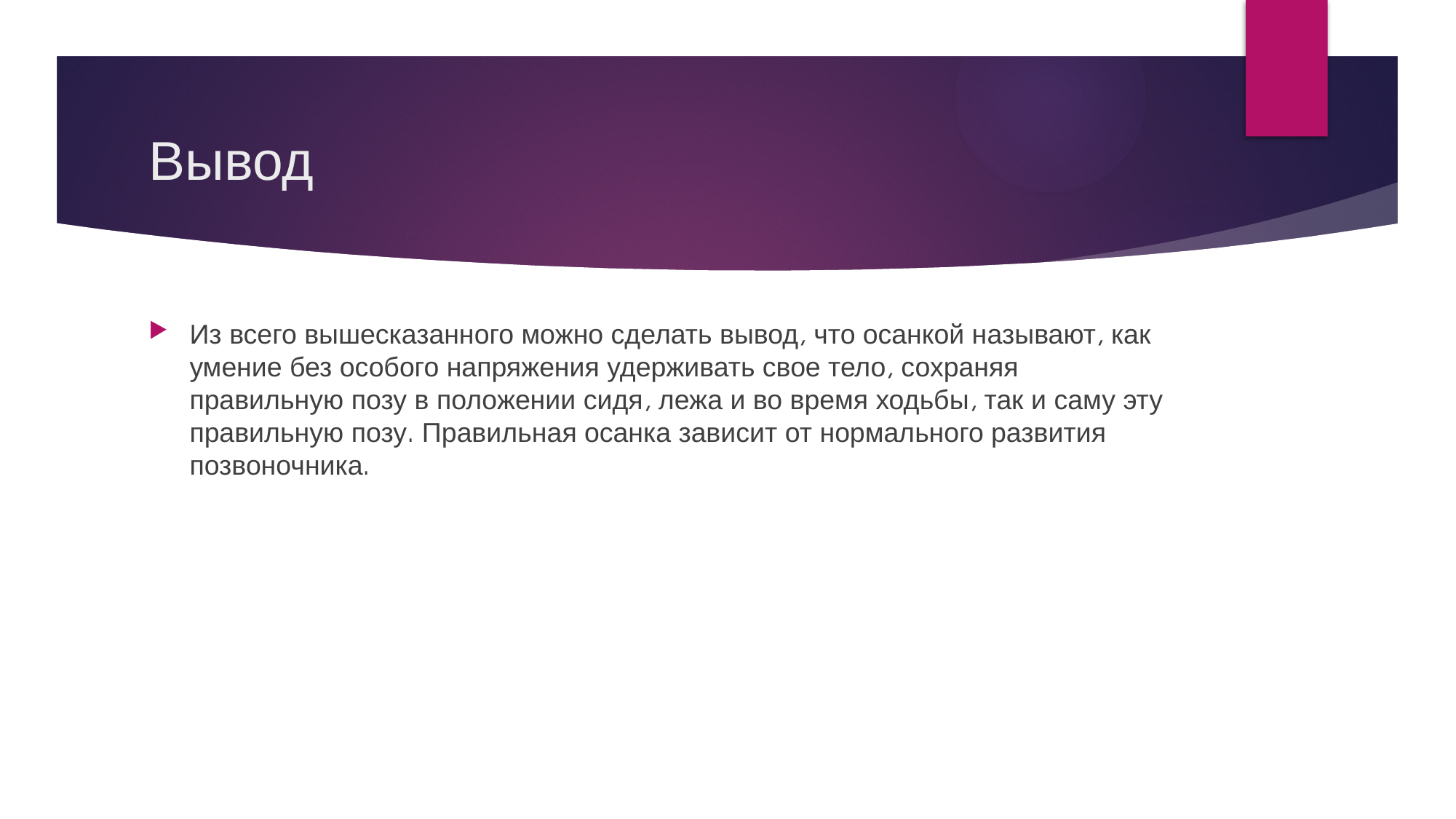

# Вывод
Из всего вышесказанного можно сделать вывод, что осанкой называют, как умение без особого напряжения удерживать свое тело, сохраняя правильную позу в положении сидя, лежа и во время ходьбы, так и саму эту правильную позу. Правильная осанка зависит от нормального развития позвоночника.